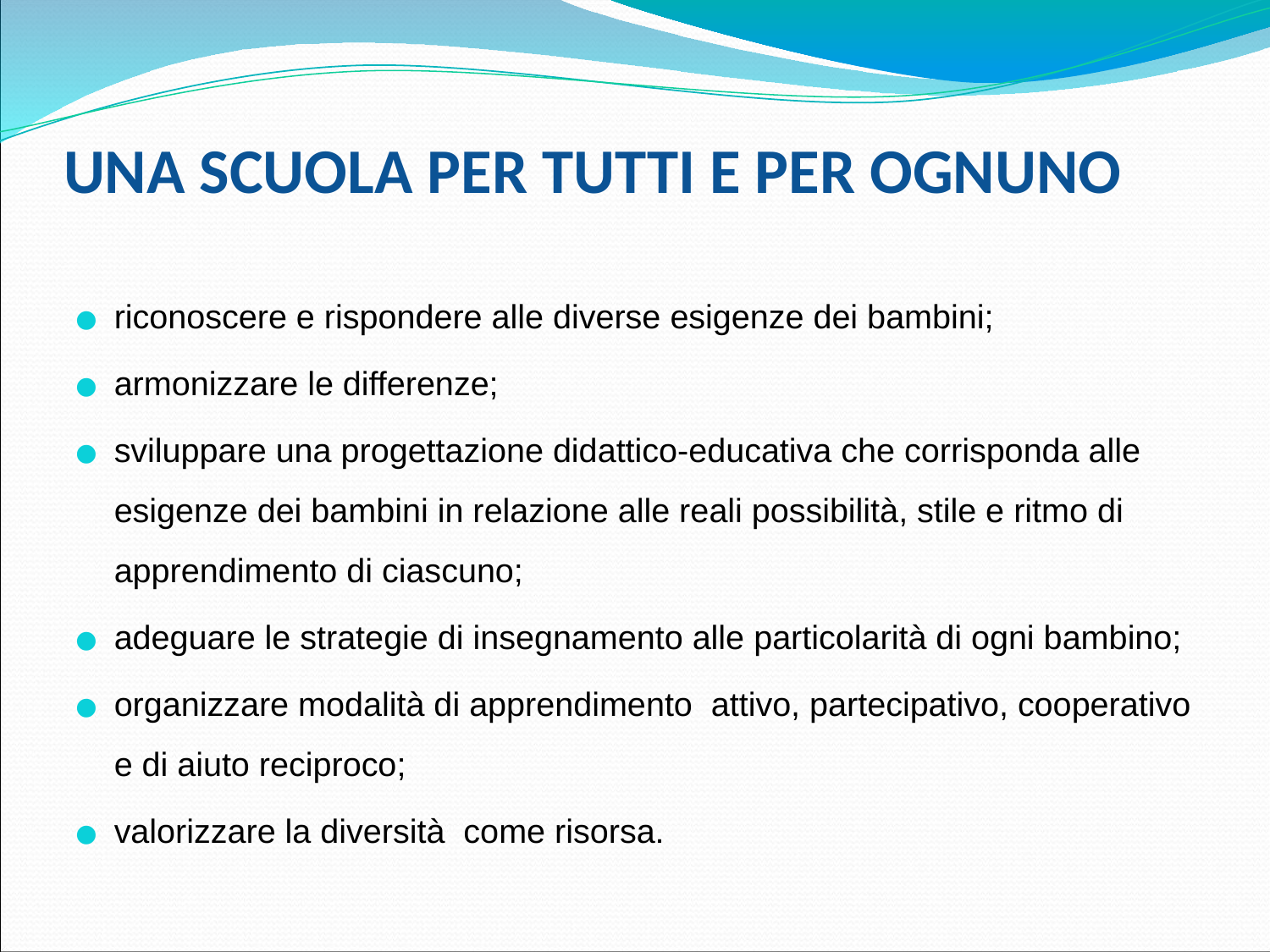

# UNA SCUOLA PER TUTTI E PER OGNUNO
riconoscere e rispondere alle diverse esigenze dei bambini;
armonizzare le differenze;
sviluppare una progettazione didattico-educativa che corrisponda alle esigenze dei bambini in relazione alle reali possibilità, stile e ritmo di apprendimento di ciascuno;
adeguare le strategie di insegnamento alle particolarità di ogni bambino;
organizzare modalità di apprendimento  attivo, partecipativo, cooperativo e di aiuto reciproco;
valorizzare la diversità  come risorsa.